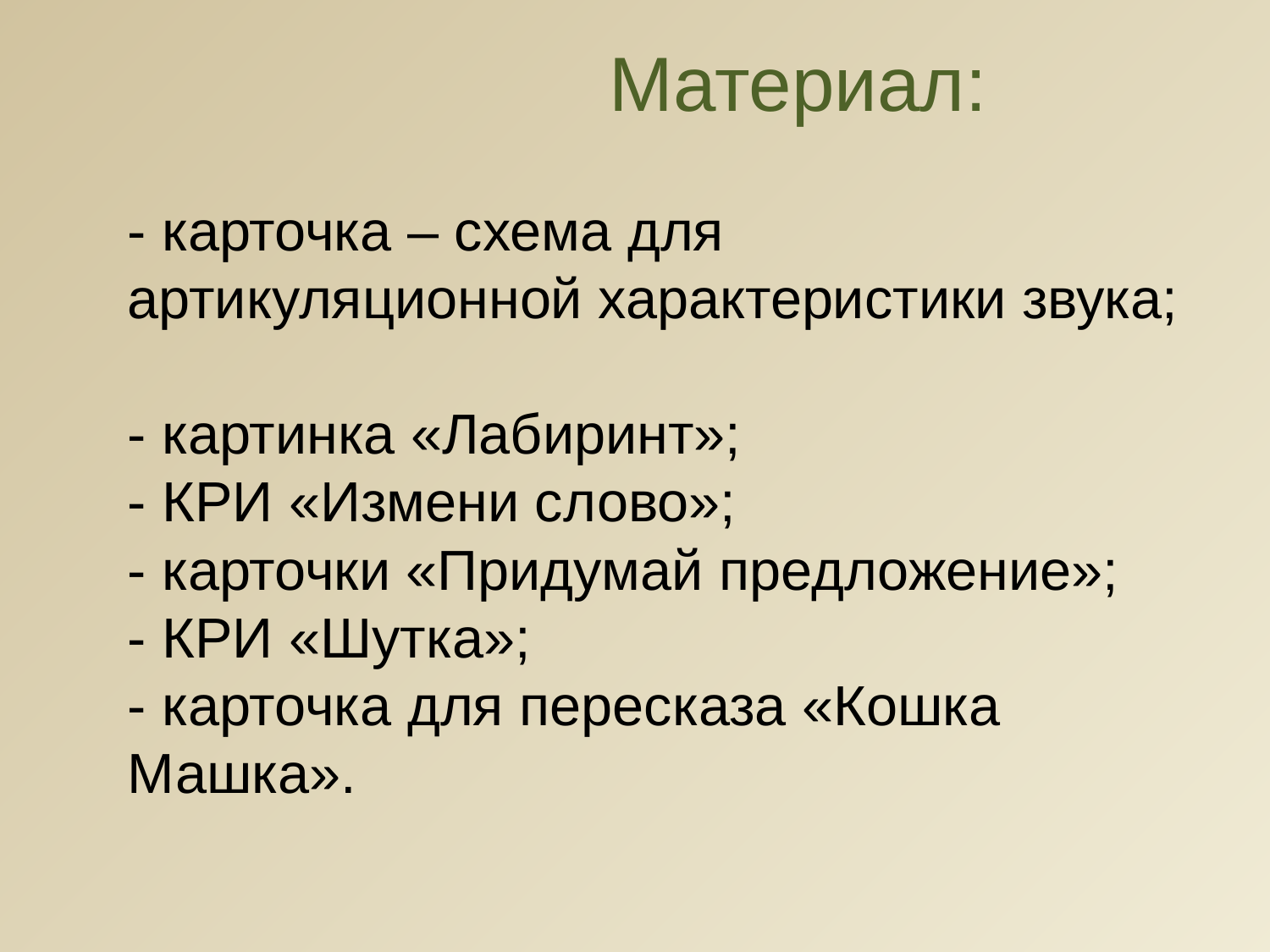

# Материал: - карточка – схема для артикуляционной характеристики звука; - картинка «Лабиринт»; - КРИ «Измени слово»; - карточки «Придумай предложение»; - КРИ «Шутка»; - карточка для пересказа «Кошка Машка».